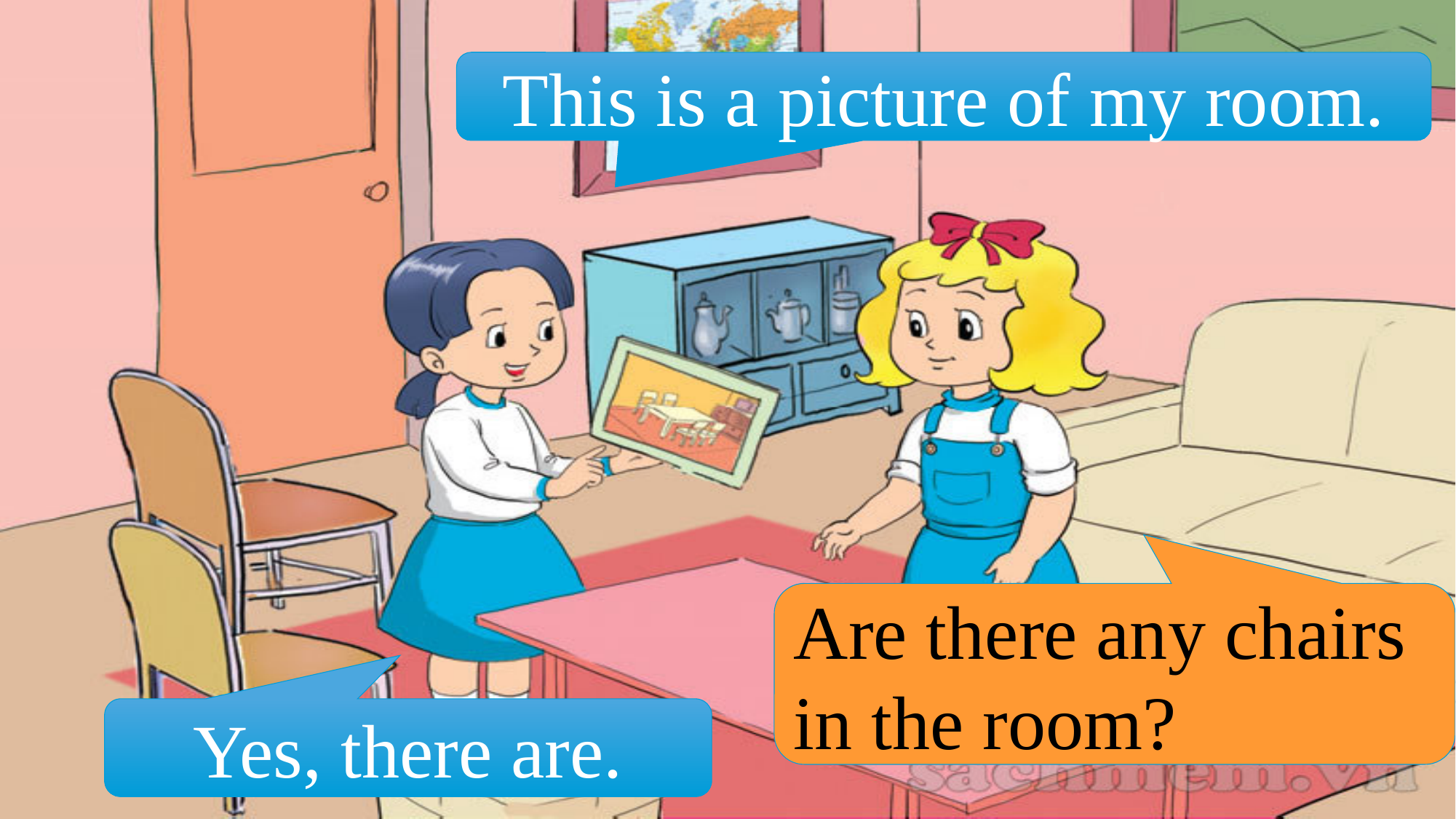

This is a picture of my room.
Are there any chairs in the room?
Yes, there are.